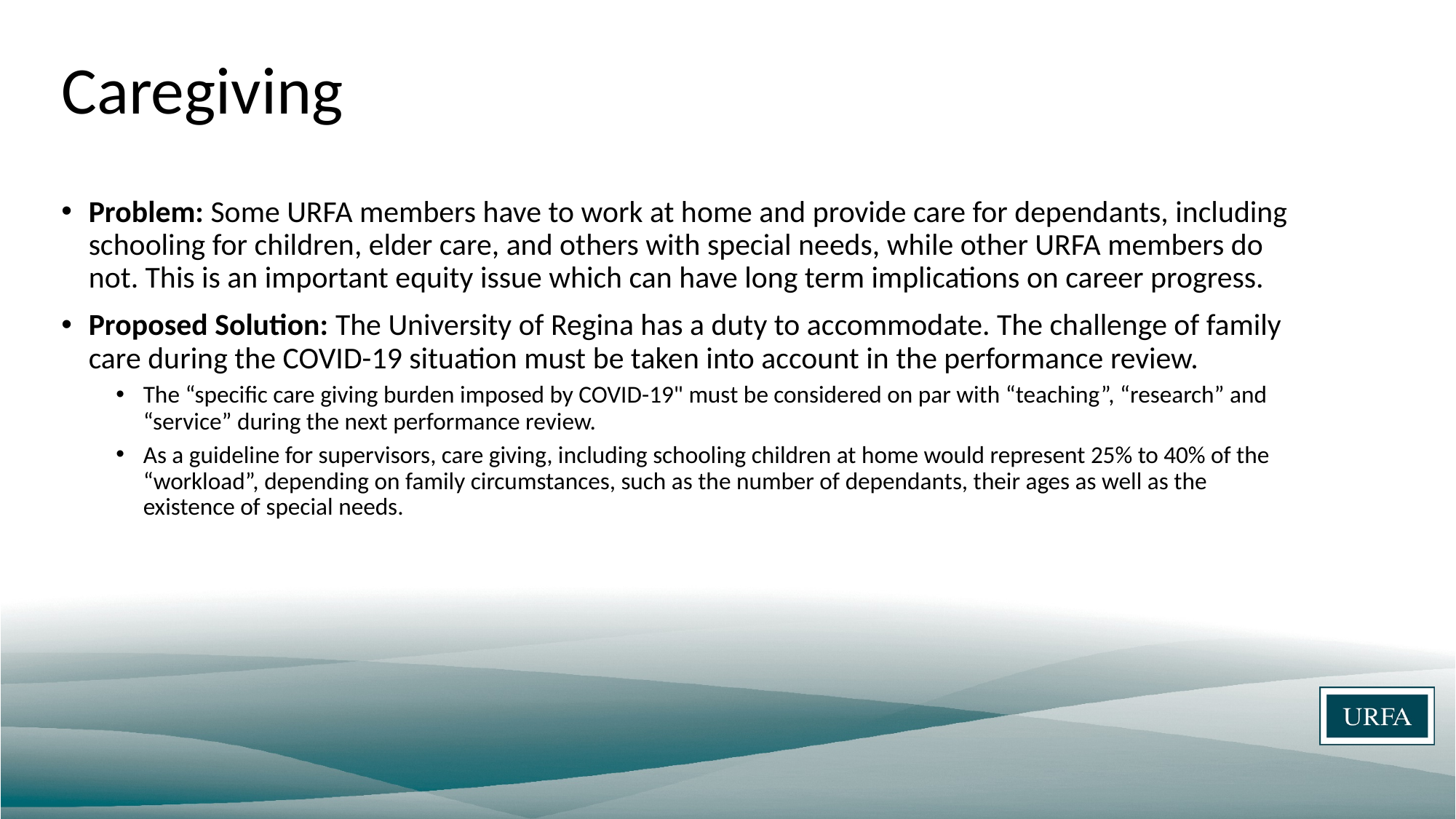

# Caregiving
Problem: Some URFA members have to work at home and provide care for dependants, including schooling for children, elder care, and others with special needs, while other URFA members do not. This is an important equity issue which can have long term implications on career progress.
Proposed Solution: The University of Regina has a duty to accommodate. The challenge of family care during the COVID-19 situation must be taken into account in the performance review.
The “specific care giving burden imposed by COVID-19" must be considered on par with “teaching”, “research” and “service” during the next performance review.
As a guideline for supervisors, care giving, including schooling children at home would represent 25% to 40% of the “workload”, depending on family circumstances, such as the number of dependants, their ages as well as the existence of special needs.